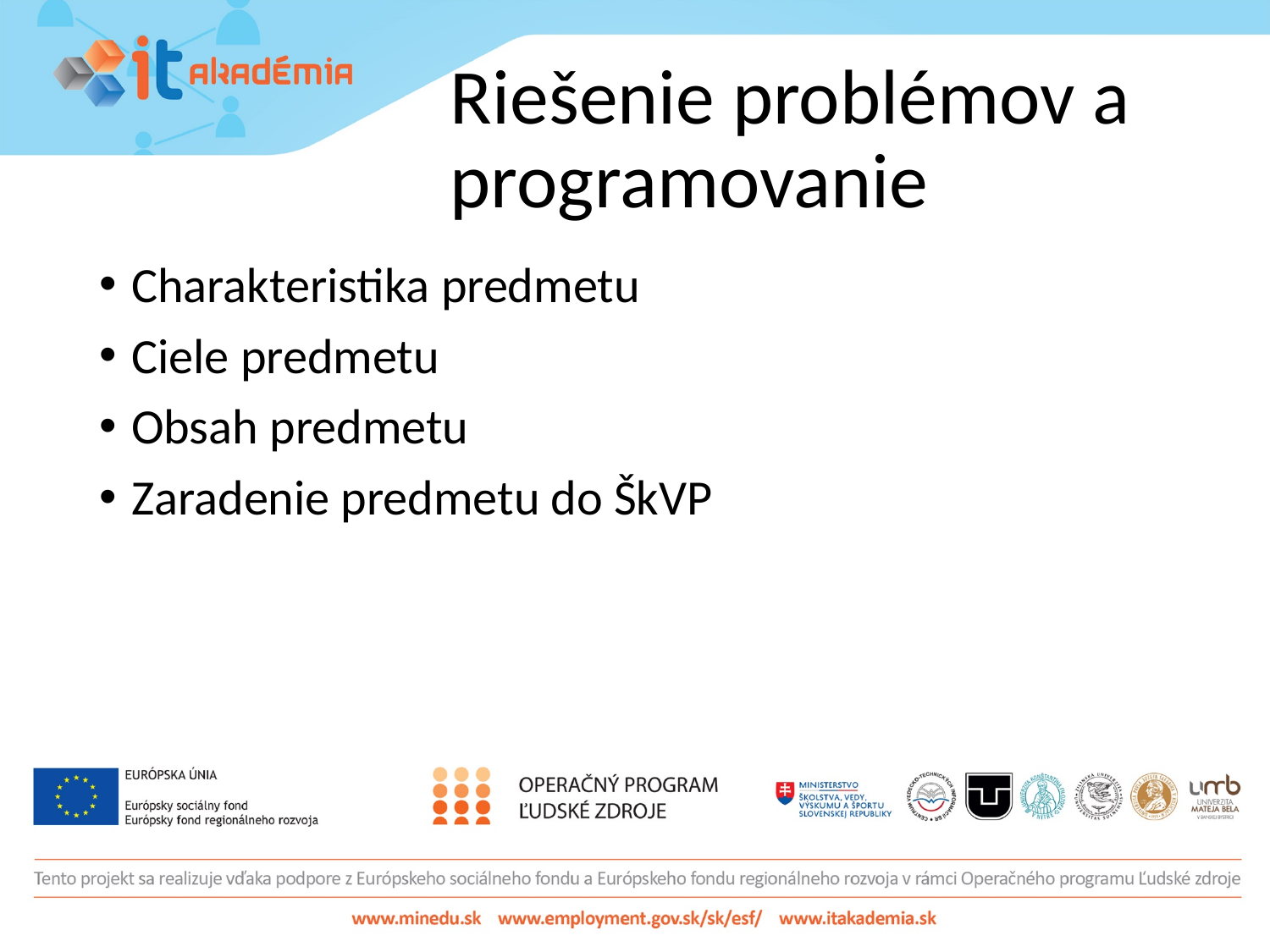

# Riešenie problémov a programovanie
Charakteristika predmetu
Ciele predmetu
Obsah predmetu
Zaradenie predmetu do ŠkVP